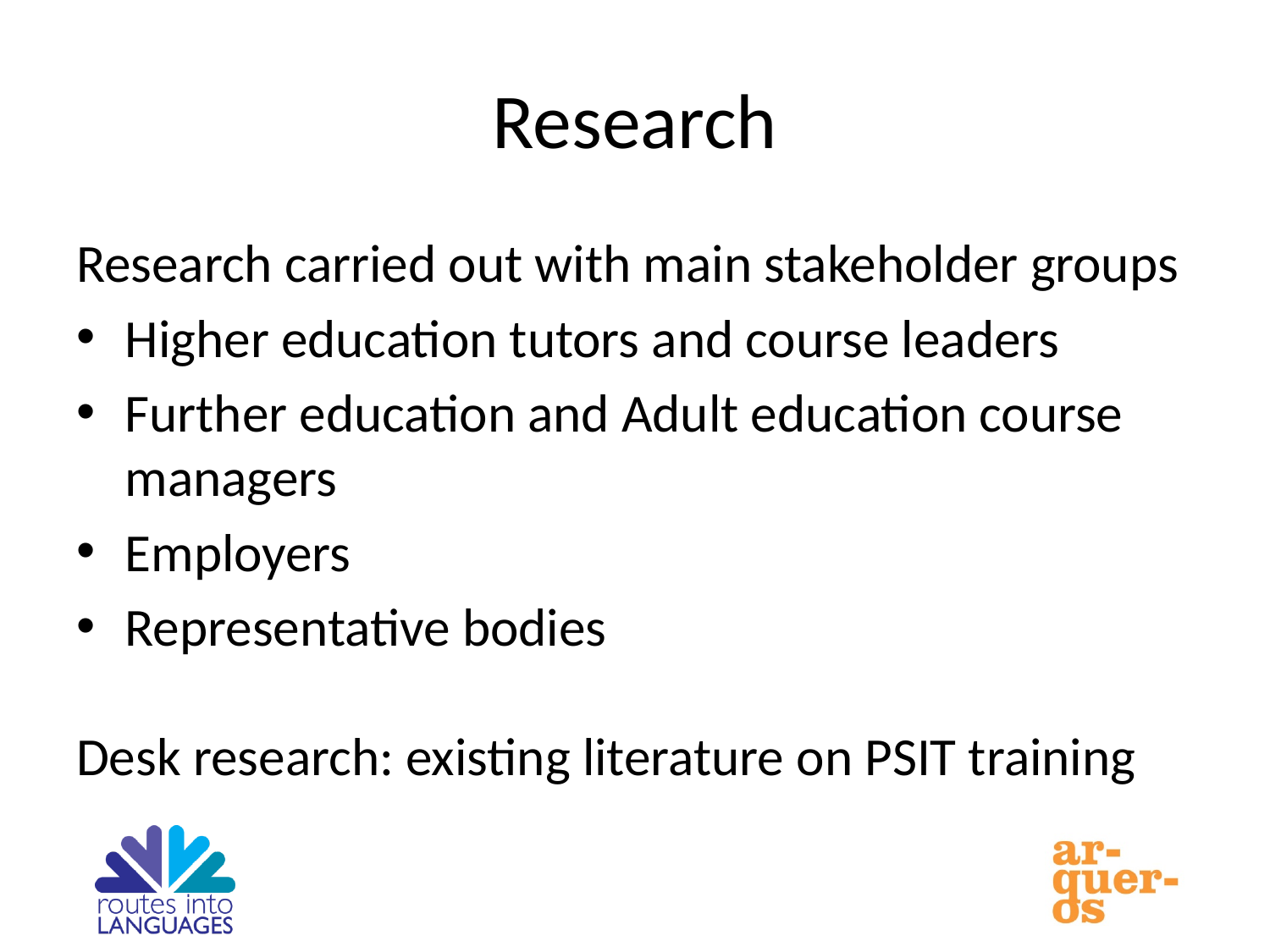

# Research
Research carried out with main stakeholder groups
Higher education tutors and course leaders
Further education and Adult education course managers
Employers
Representative bodies

Desk research: existing literature on PSIT training